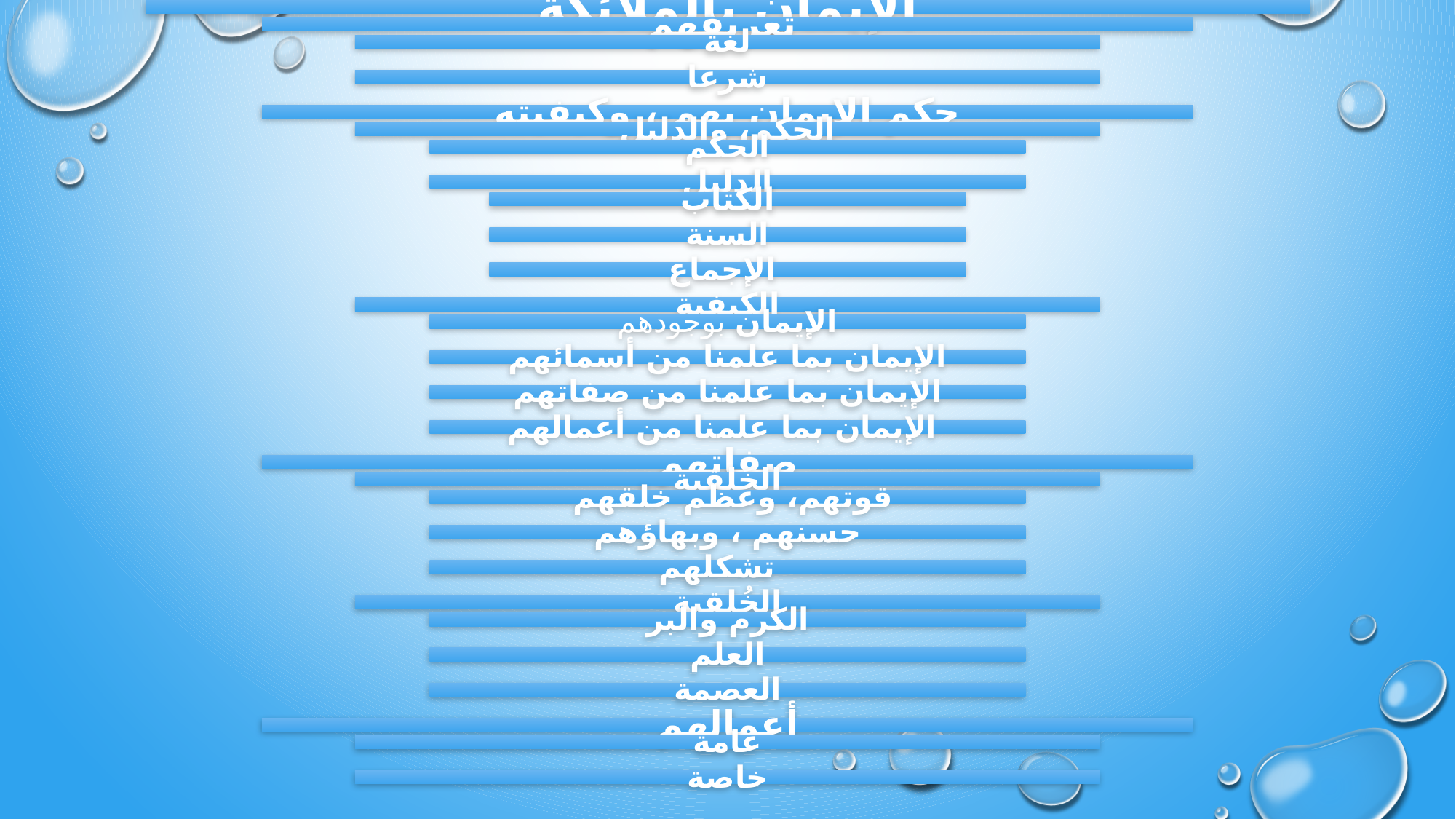

العصمة
 تعريفهم
لغة
صفاتهم
  تشكلهم
الخَلقية
قوتهم، وعظم خلقهم
الخُلقية
الكرم والبر
أعمالهم
عامة
خاصة
شرعا
الحكم
الدليل
الكتاب
السنة
الكيفية
حسنهم ، وبهاؤهم
العلم